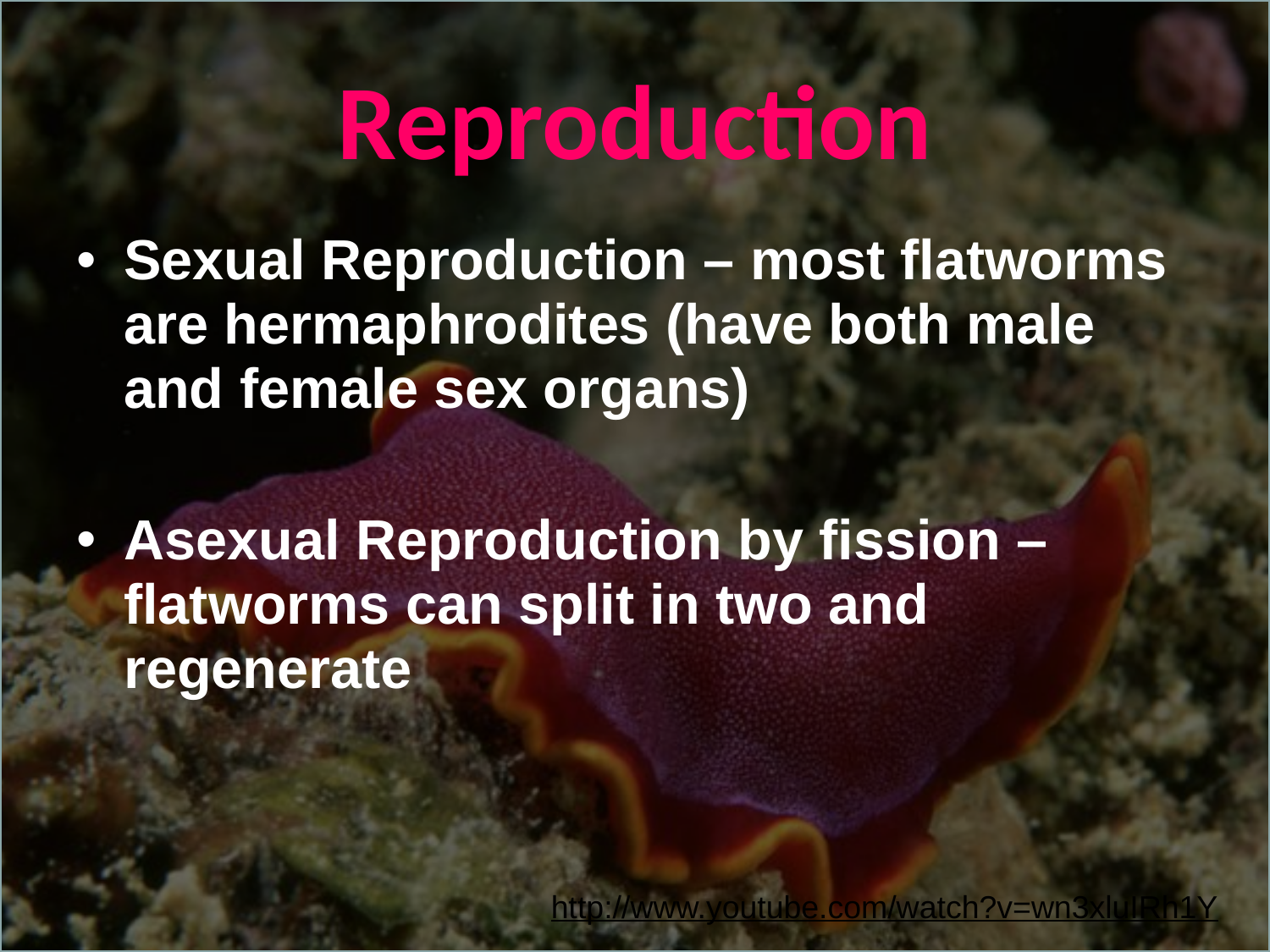

# Reproduction
Sexual Reproduction – most flatworms are hermaphrodites (have both male and female sex organs)

Asexual Reproduction by fission – flatworms can split in two and regenerate

http://www.youtube.com/watch?v=wn3xluIRh1Y